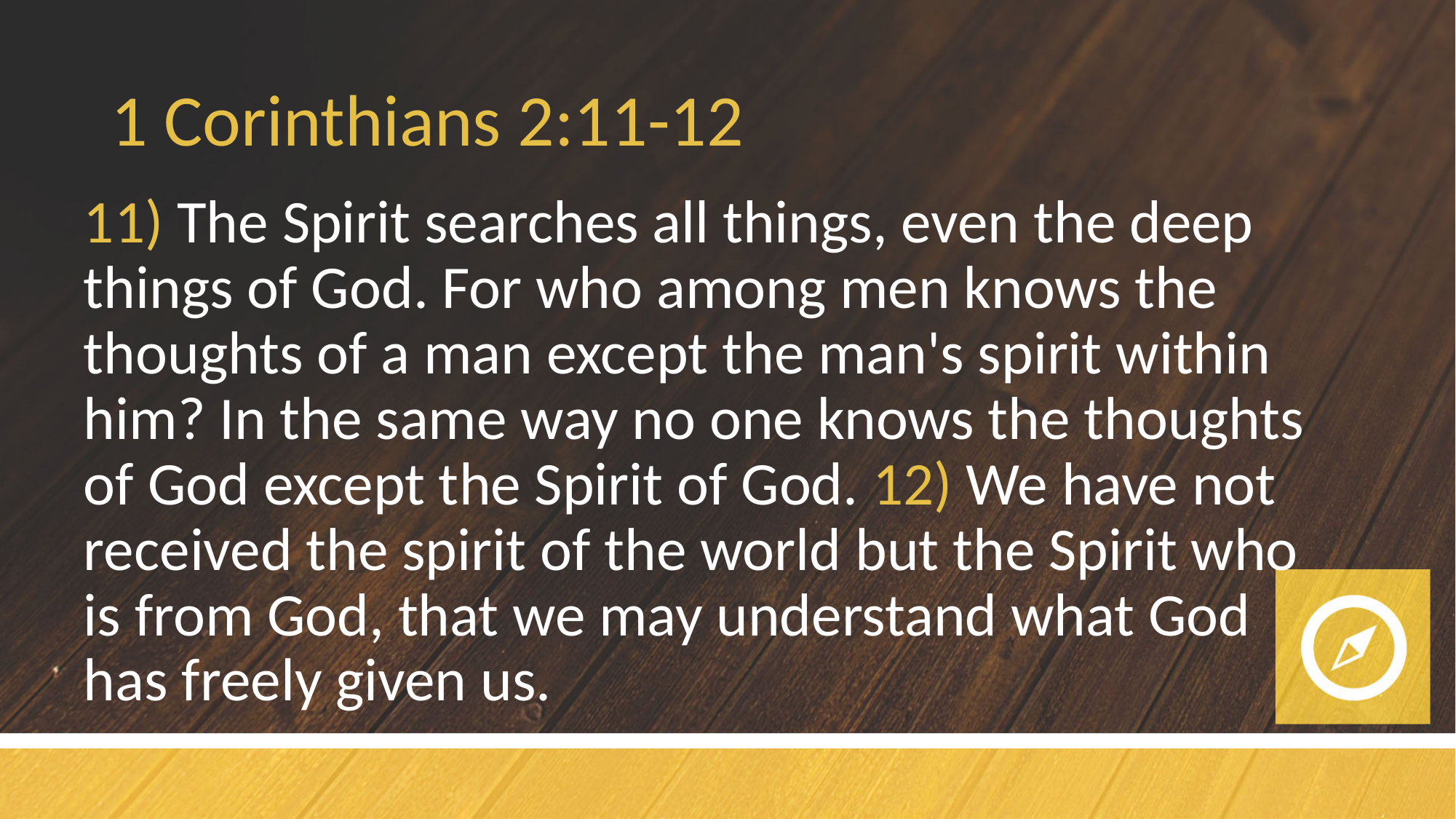

# 1 Corinthians 2:11-12
11) The Spirit searches all things, even the deep things of God. For who among men knows the thoughts of a man except the man's spirit within him? In the same way no one knows the thoughts of God except the Spirit of God. 12) We have not received the spirit of the world but the Spirit who is from God, that we may understand what God has freely given us.